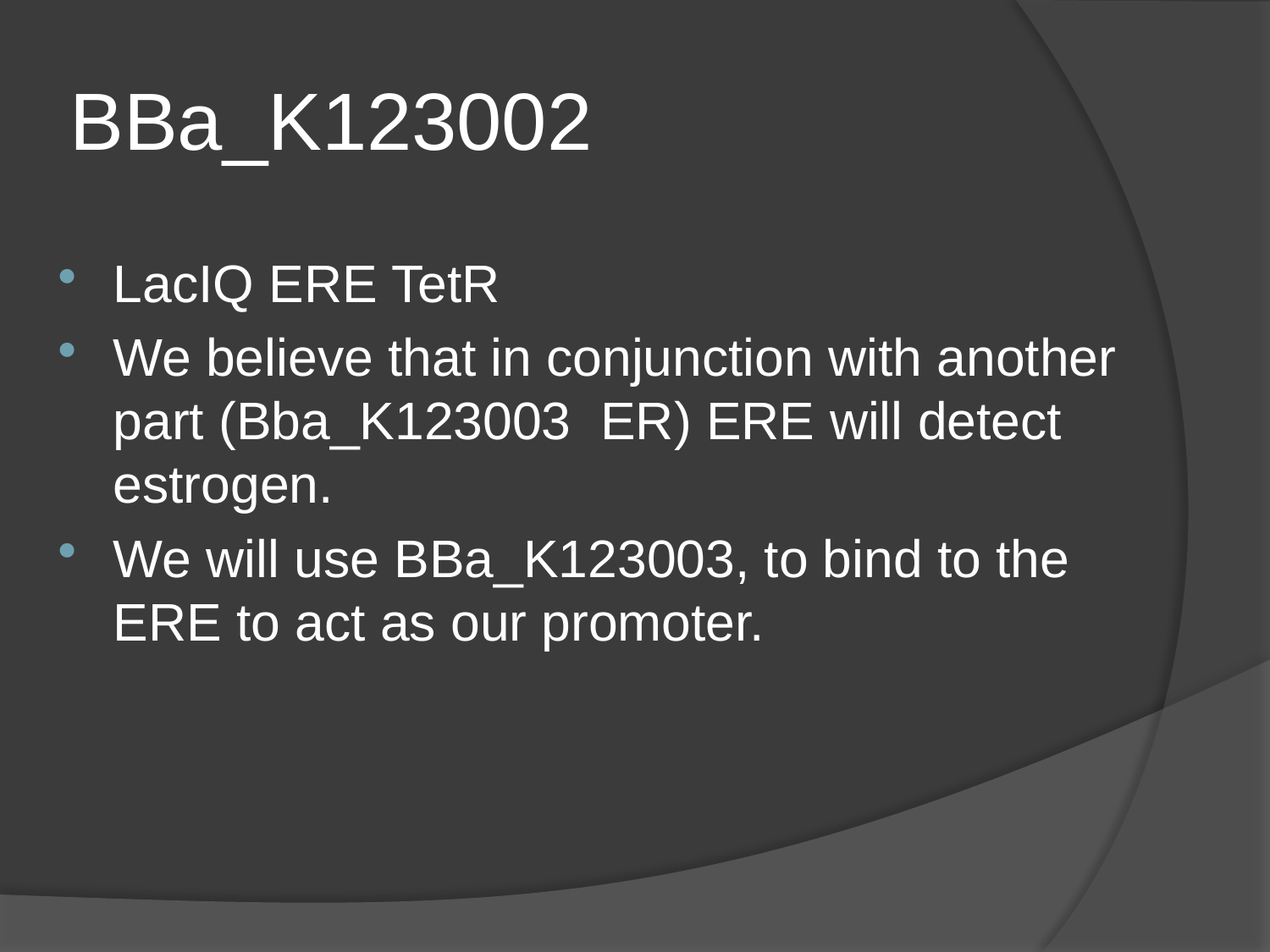

# BBa_K123002
LacIQ ERE TetR
We believe that in conjunction with another part (Bba_K123003  ER) ERE will detect estrogen.
We will use BBa_K123003, to bind to the ERE to act as our promoter.